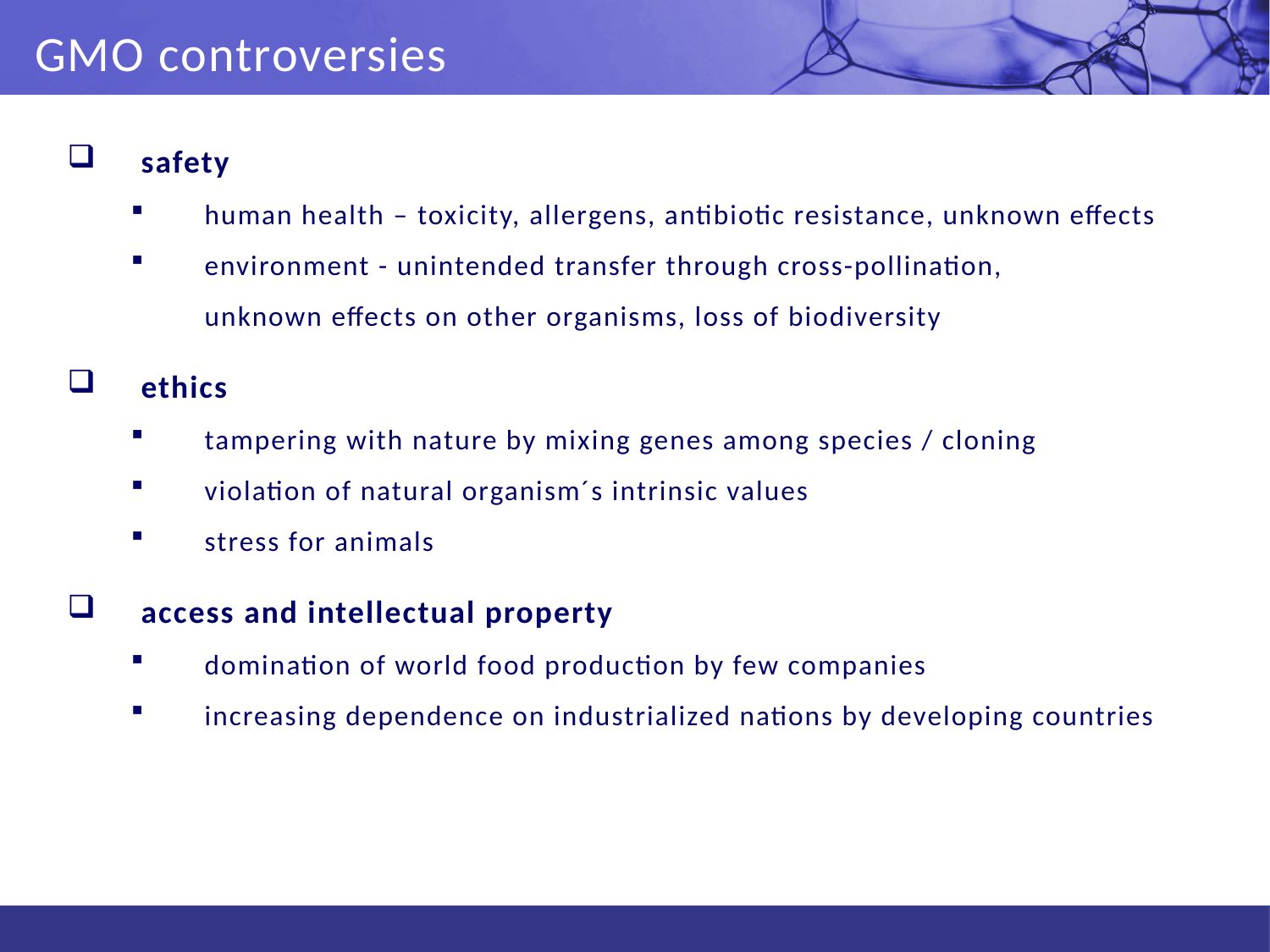

GMO controversies
safety
human health – toxicity, allergens, antibiotic resistance, unknown effects
environment - unintended transfer through cross-pollination,
unknown effects on other organisms, loss of biodiversity
ethics
tampering with nature by mixing genes among species / cloning
violation of natural organism´s intrinsic values
stress for animals
access and intellectual property
domination of world food production by few companies
increasing dependence on industrialized nations by developing countries